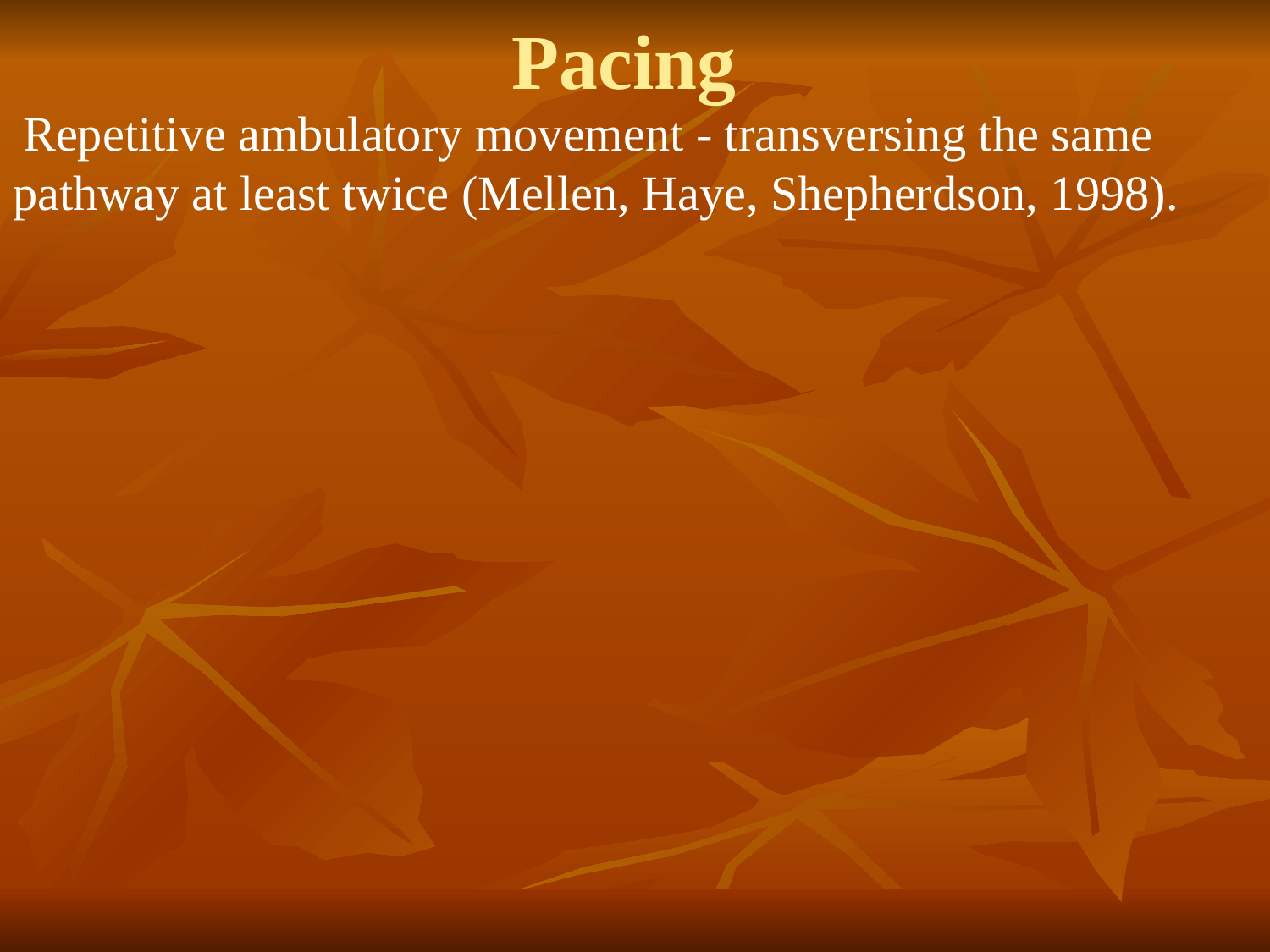

# Pacing
 Repetitive ambulatory movement - transversing the same pathway at least twice (Mellen, Haye, Shepherdson, 1998).